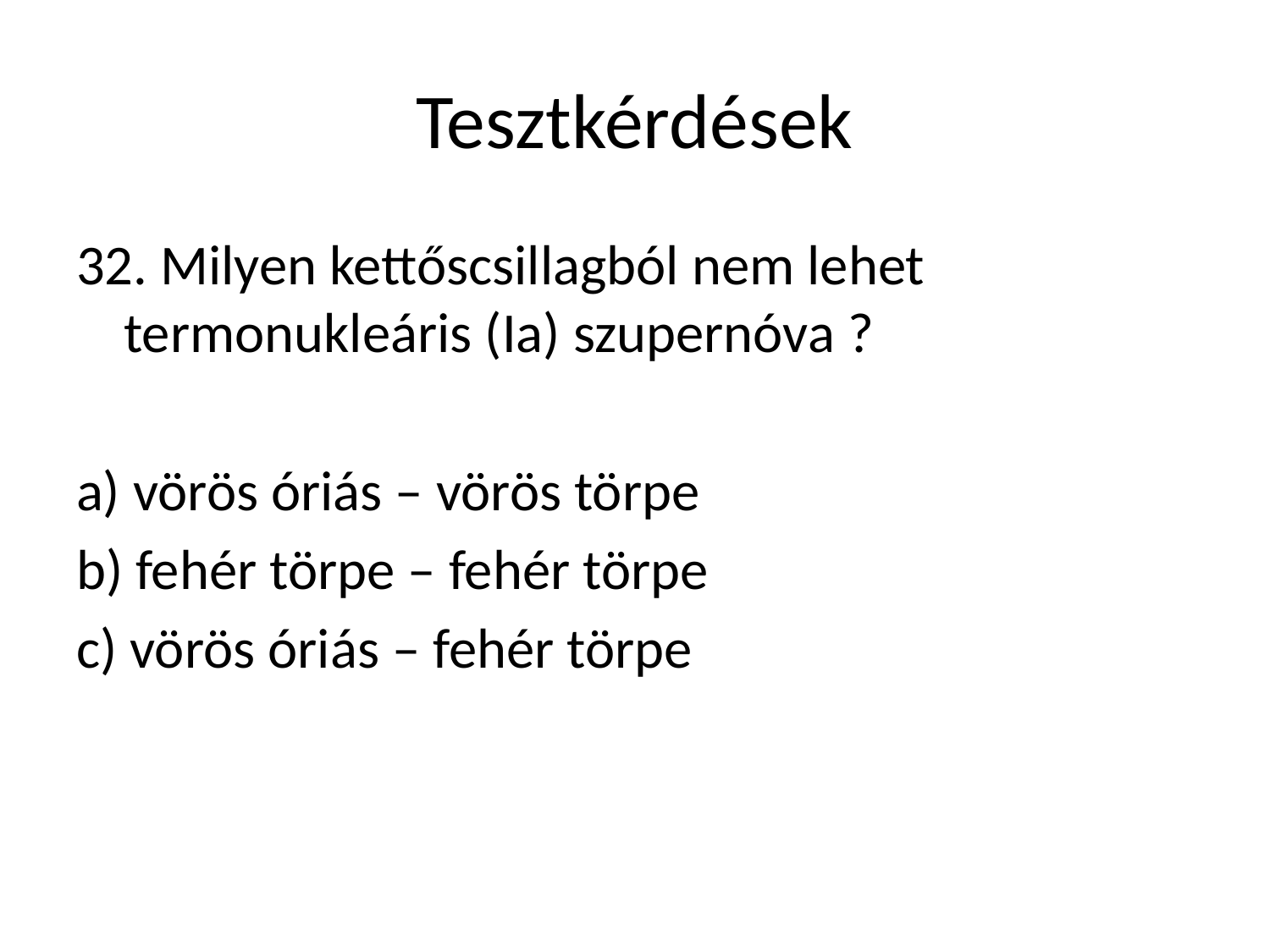

# Tesztkérdések
32. Milyen kettőscsillagból nem lehet  termonukleáris (Ia) szupernóva ?

a) vörös óriás – vörös törpe
b) fehér törpe – fehér törpe
c) vörös óriás – fehér törpe